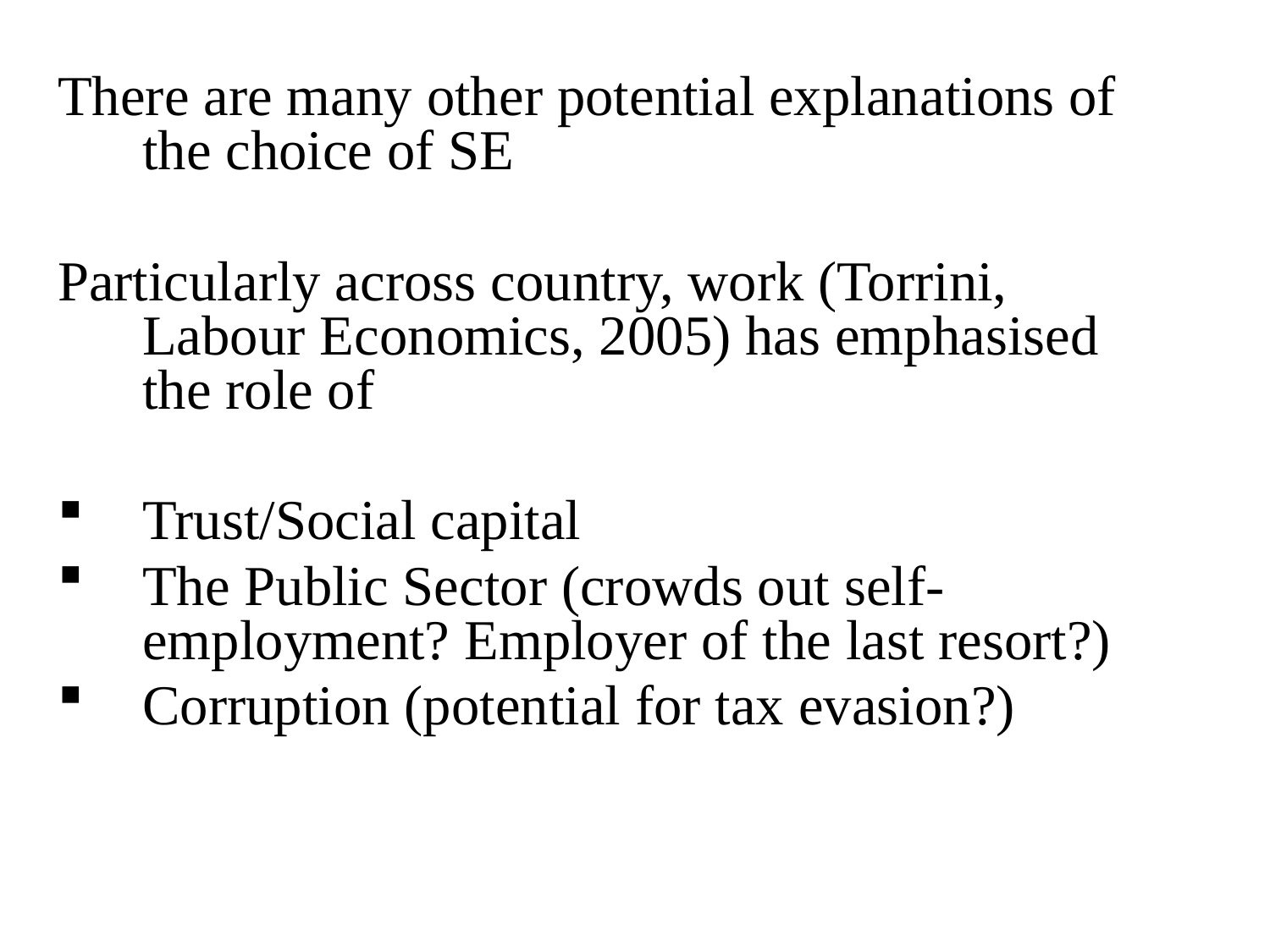

There are many other potential explanations of the choice of SE

Particularly across country, work (Torrini, Labour Economics, 2005) has emphasised the role of

Trust/Social capital
The Public Sector (crowds out self-employment? Employer of the last resort?)
Corruption (potential for tax evasion?)